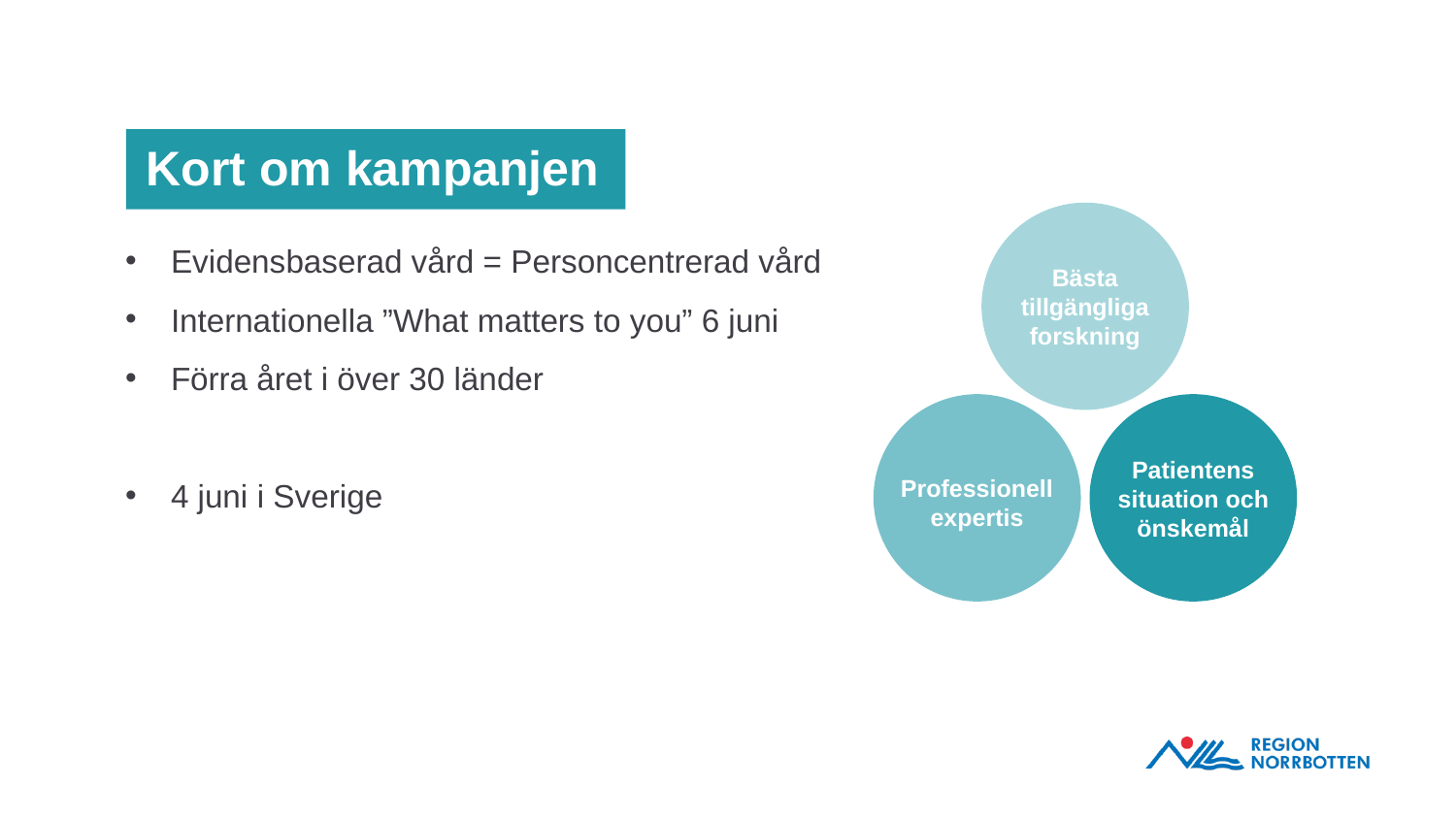

# Kort om kampanjen

Bästa tillgängliga forskning
Evidensbaserad vård = Personcentrerad vård
Internationella ”What matters to you” 6 juni
Förra året i över 30 länder

4 juni i Sverige

Professionell expertis
Patientens situation och önskemål